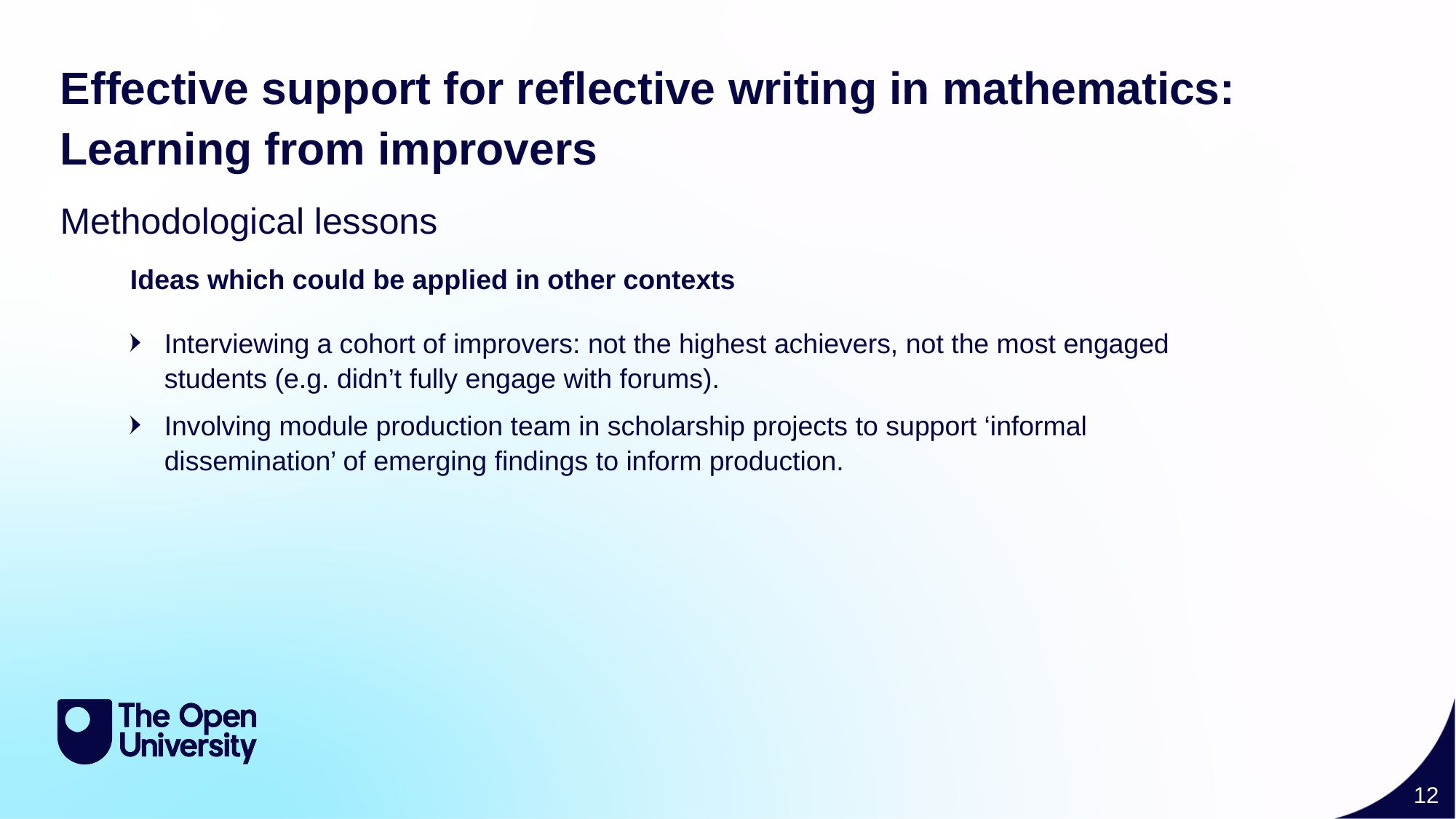

Effective support for reflective writing in mathematics: Learning from improvers
Methodological lessons
Ideas which could be applied in other contexts
Interviewing a cohort of improvers: not the highest achievers, not the most engaged students (e.g. didn’t fully engage with forums).
Involving module production team in scholarship projects to support ‘informal dissemination’ of emerging findings to inform production.